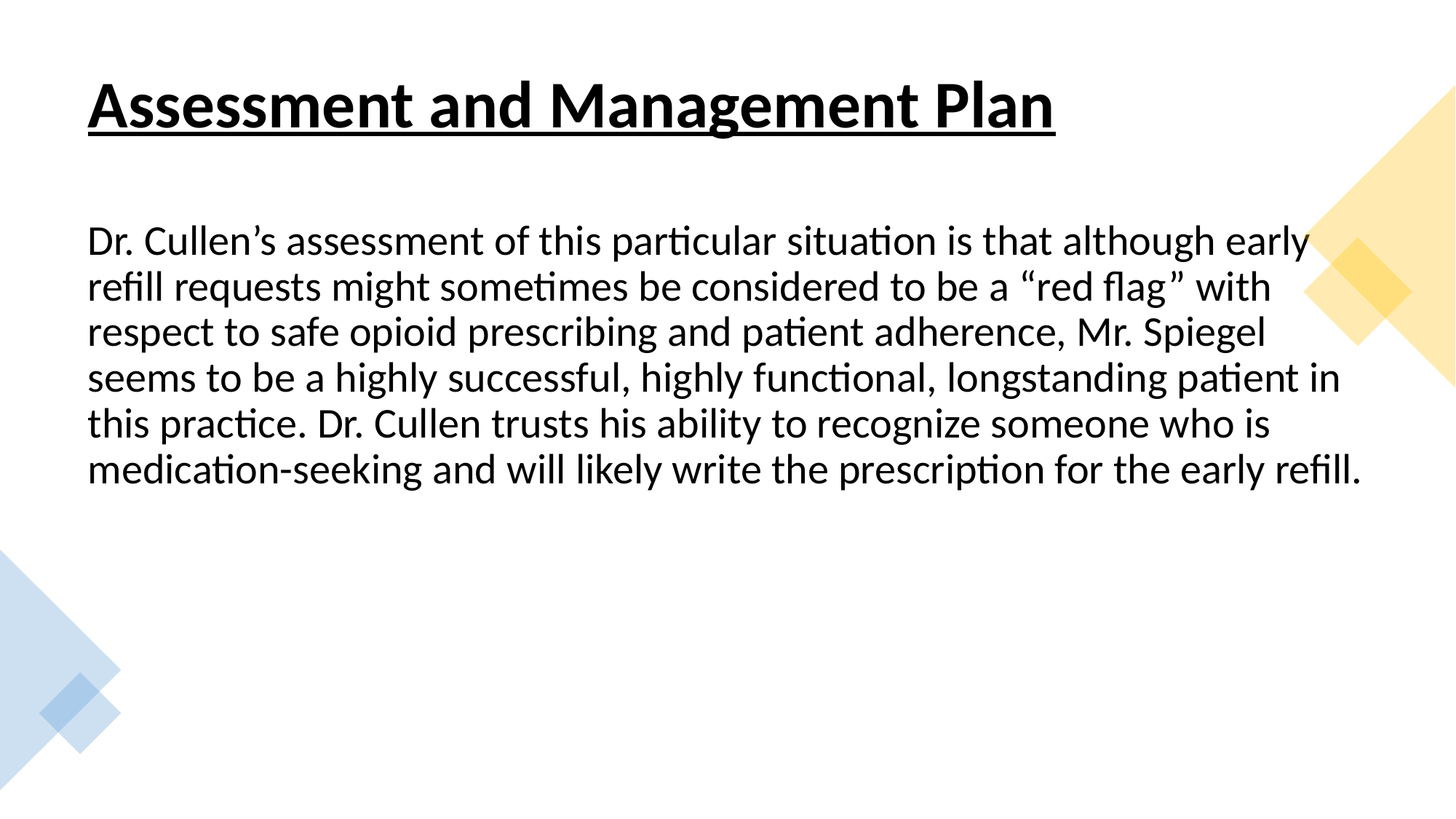

# Assessment and Management Plan

Dr. Cullen’s assessment of this particular situation is that although early refill requests might sometimes be considered to be a “red flag” with respect to safe opioid prescribing and patient adherence, Mr. Spiegel seems to be a highly successful, highly functional, longstanding patient in this practice. Dr. Cullen trusts his ability to recognize someone who is medication-seeking and will likely write the prescription for the early refill.